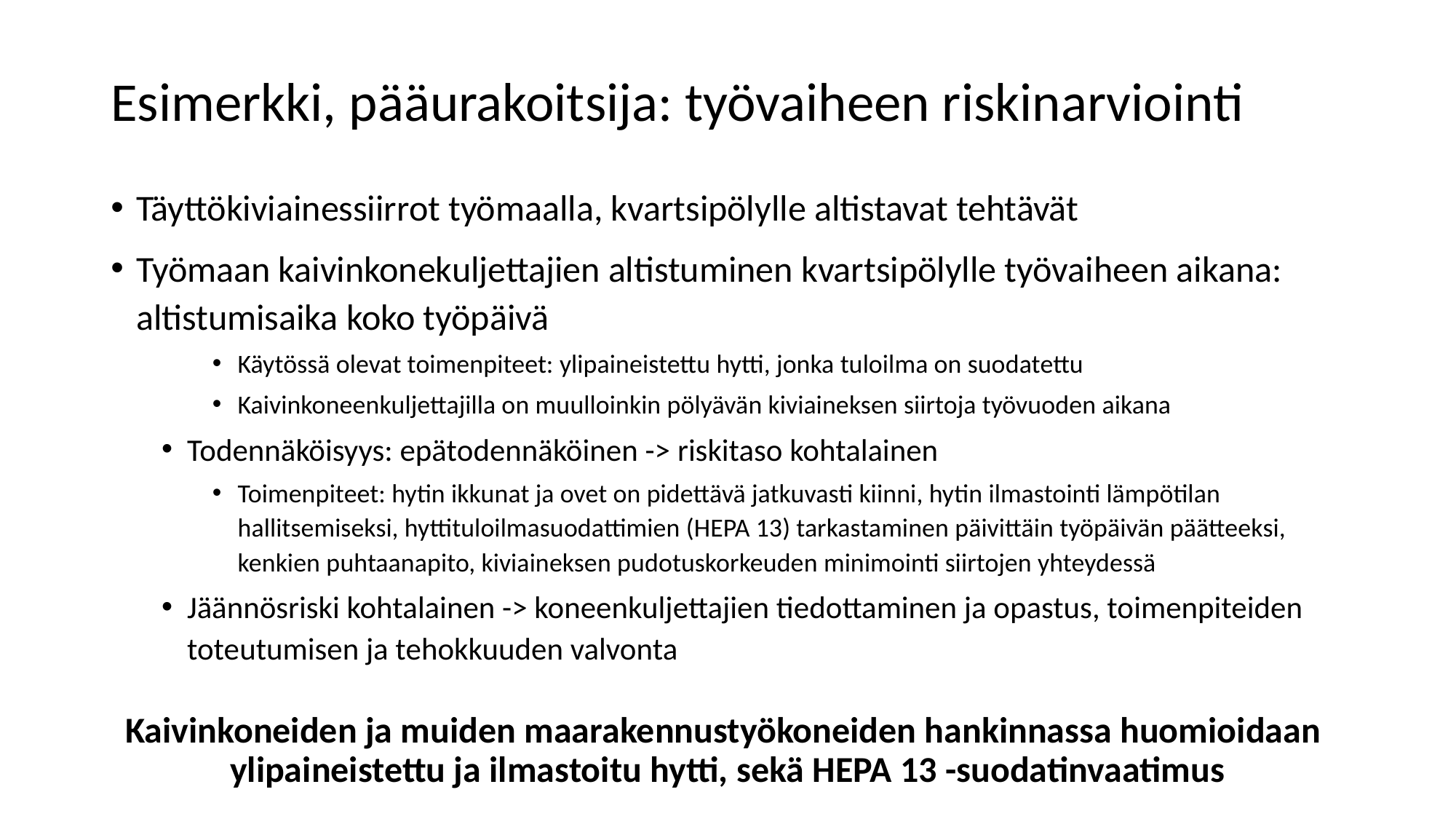

# Esimerkki, pääurakoitsija: työvaiheen riskinarviointi
Täyttökiviainessiirrot työmaalla, kvartsipölylle altistavat tehtävät
Työmaan kaivinkonekuljettajien altistuminen kvartsipölylle työvaiheen aikana: altistumisaika koko työpäivä
Käytössä olevat toimenpiteet: ylipaineistettu hytti, jonka tuloilma on suodatettu
Kaivinkoneenkuljettajilla on muulloinkin pölyävän kiviaineksen siirtoja työvuoden aikana
Todennäköisyys: epätodennäköinen -> riskitaso kohtalainen
Toimenpiteet: hytin ikkunat ja ovet on pidettävä jatkuvasti kiinni, hytin ilmastointi lämpötilan hallitsemiseksi, hyttituloilmasuodattimien (HEPA 13) tarkastaminen päivittäin työpäivän päätteeksi, kenkien puhtaanapito, kiviaineksen pudotuskorkeuden minimointi siirtojen yhteydessä
Jäännösriski kohtalainen -> koneenkuljettajien tiedottaminen ja opastus, toimenpiteiden toteutumisen ja tehokkuuden valvonta

Kaivinkoneiden ja muiden maarakennustyökoneiden hankinnassa huomioidaan
ylipaineistettu ja ilmastoitu hytti, sekä HEPA 13 -suodatinvaatimus